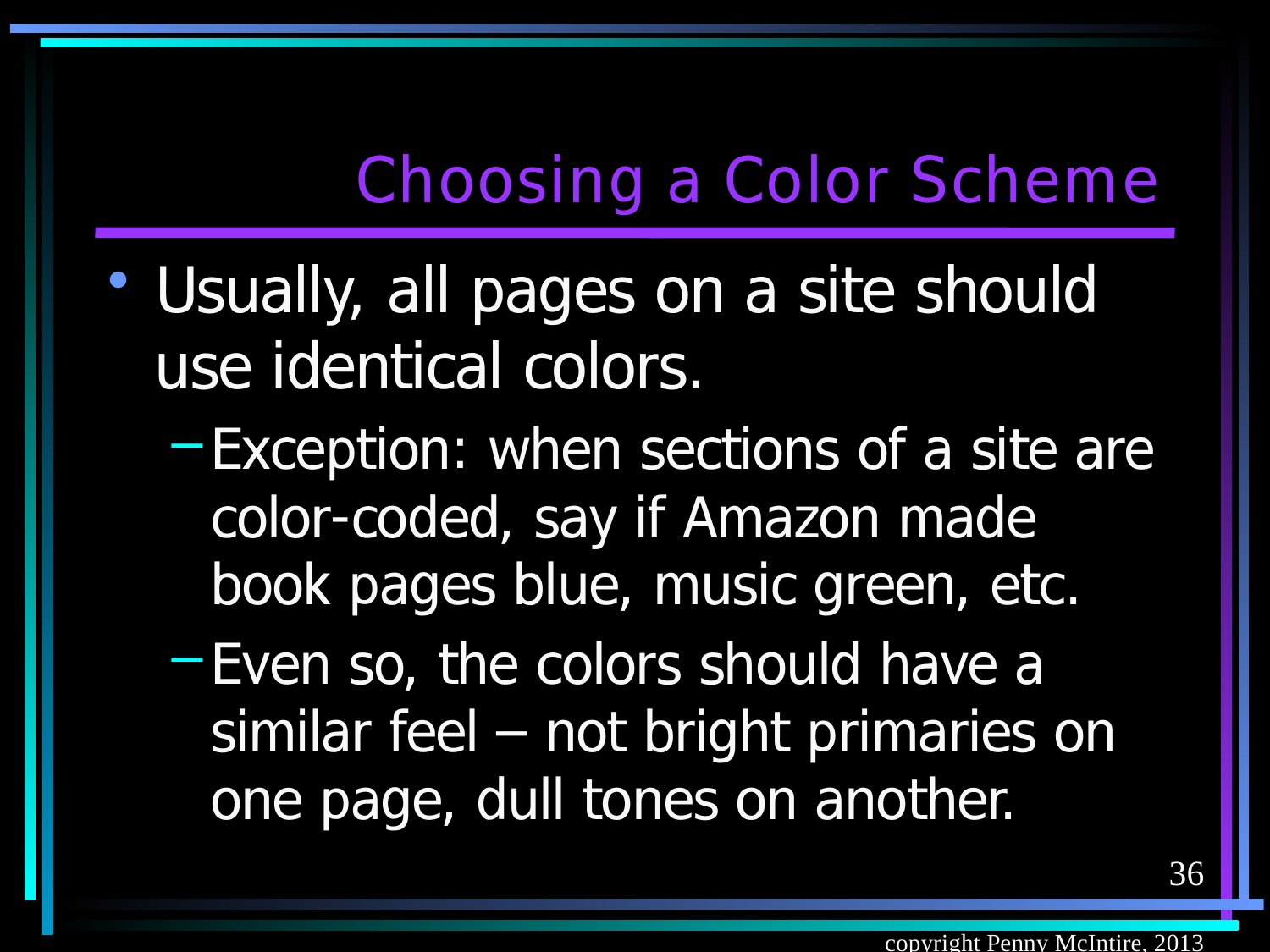

# Choosing a Color Scheme
Usually, all pages on a site should use identical colors.
Exception: when sections of a site are color-coded, say if Amazon made book pages blue, music green, etc.
Even so, the colors should have a similar feel – not bright primaries on one page, dull tones on another.
36
copyright Penny McIntire, 2013